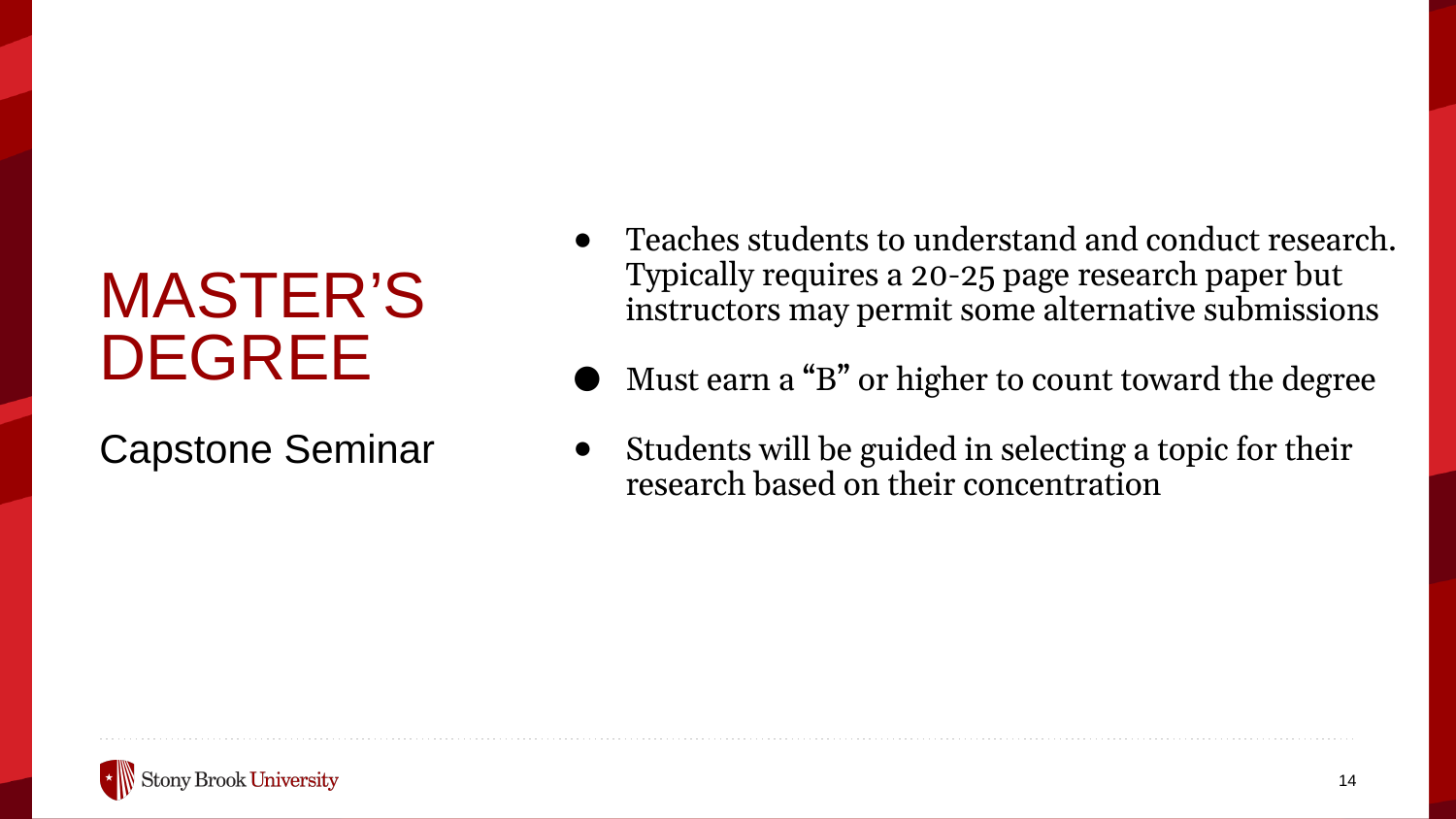

MASTER’S
DEGREE

Capstone Seminar
Teaches students to understand and conduct research. Typically requires a 20-25 page research paper but instructors may permit some alternative submissions

Must earn a “B” or higher to count toward the degree

Students will be guided in selecting a topic for their research based on their concentration